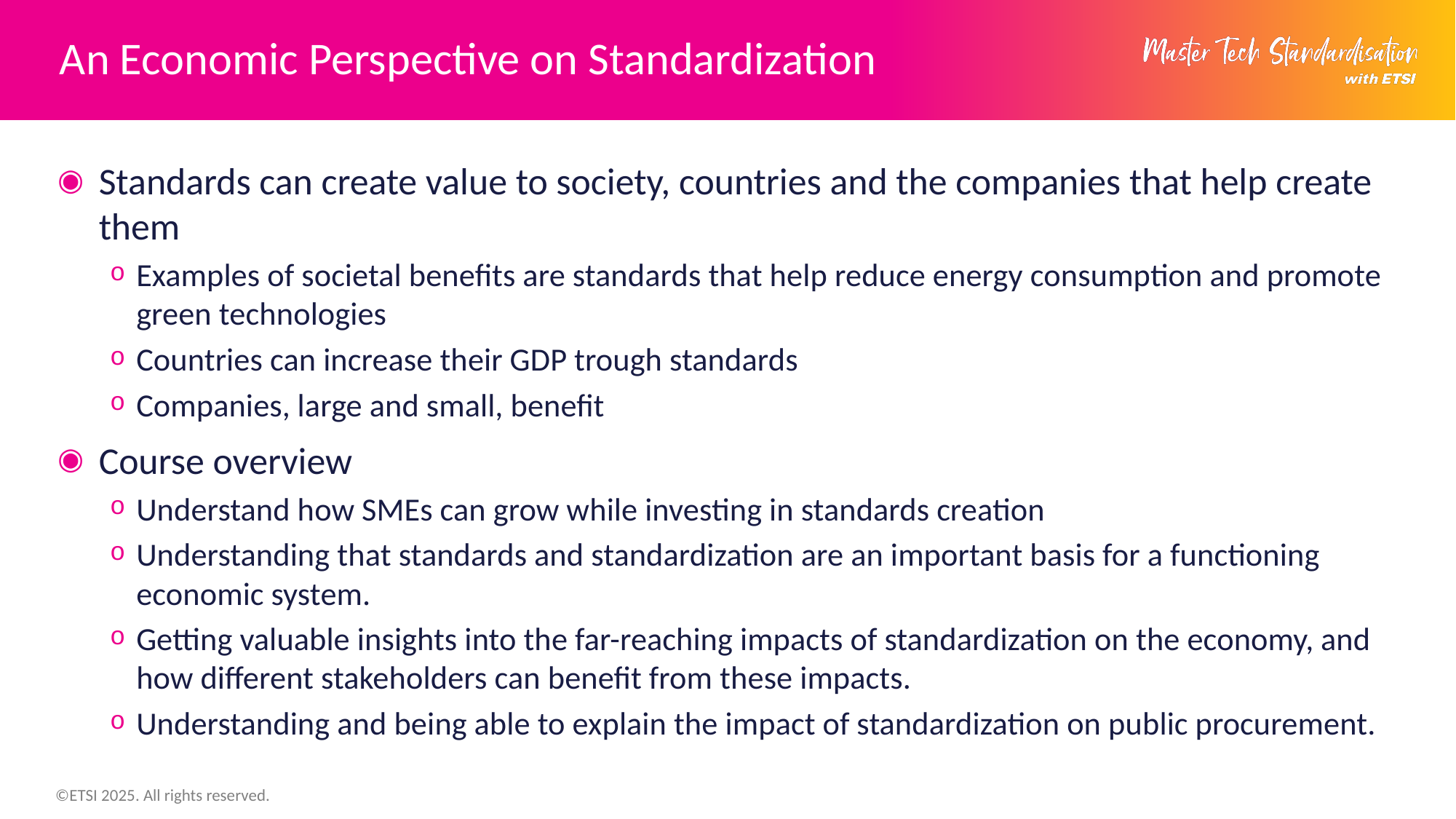

# An Economic Perspective on Standardization
Standards can create value to society, countries and the companies that help create them
Examples of societal benefits are standards that help reduce energy consumption and promote green technologies
Countries can increase their GDP trough standards
Companies, large and small, benefit
Course overview
Understand how SMEs can grow while investing in standards creation
Understanding that standards and standardization are an important basis for a functioning economic system.
Getting valuable insights into the far-reaching impacts of standardization on the economy, and how different stakeholders can benefit from these impacts.
Understanding and being able to explain the impact of standardization on public procurement.